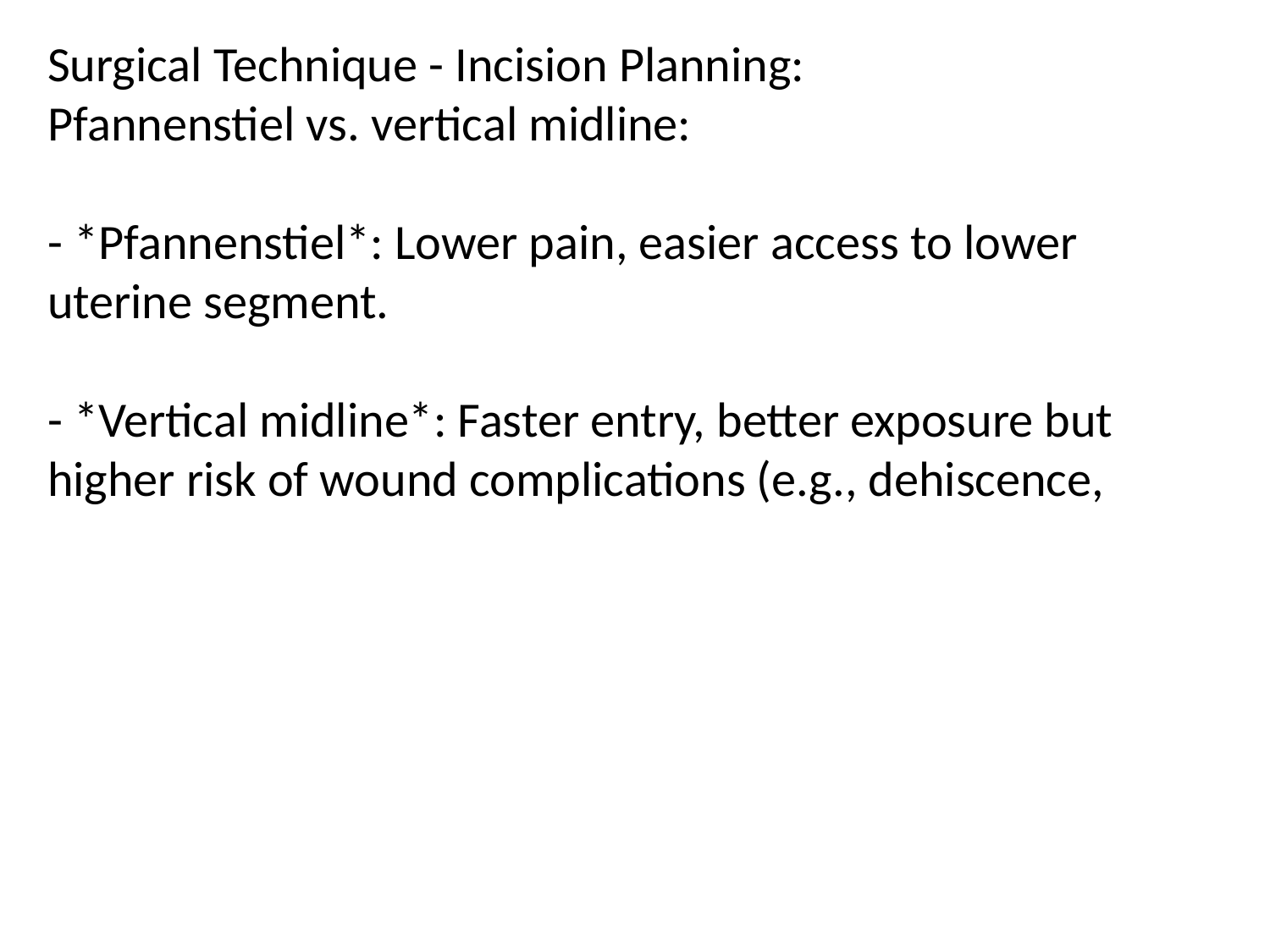

Surgical Technique - Incision Planning:
Pfannenstiel vs. vertical midline:

- *Pfannenstiel*: Lower pain, easier access to lower uterine segment.

- *Vertical midline*: Faster entry, better exposure but higher risk of wound complications (e.g., dehiscence,